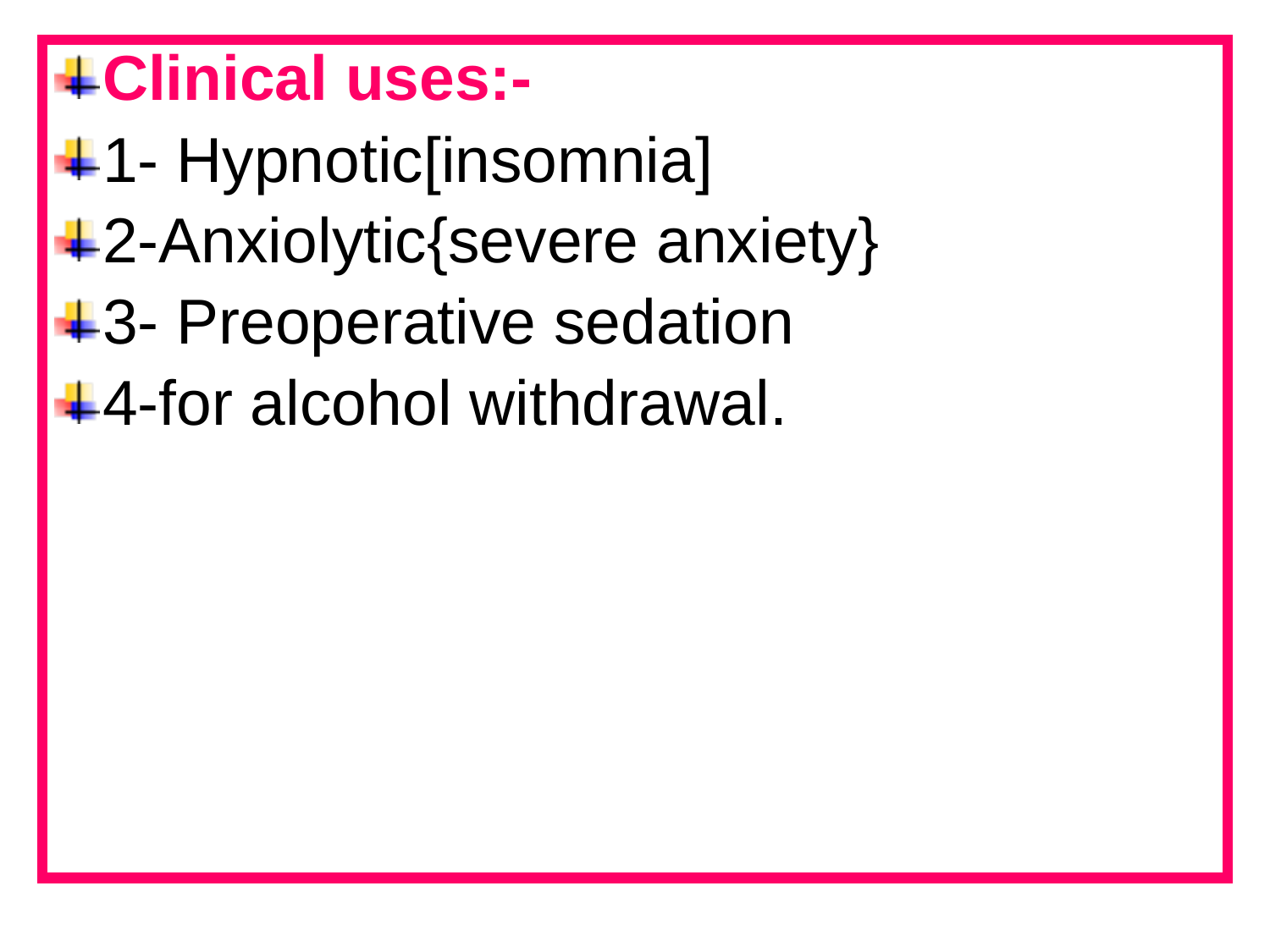

Clinical uses:-
1- Hypnotic[insomnia]
2-Anxiolytic{severe anxiety}
3- Preoperative sedation
4-for alcohol withdrawal.